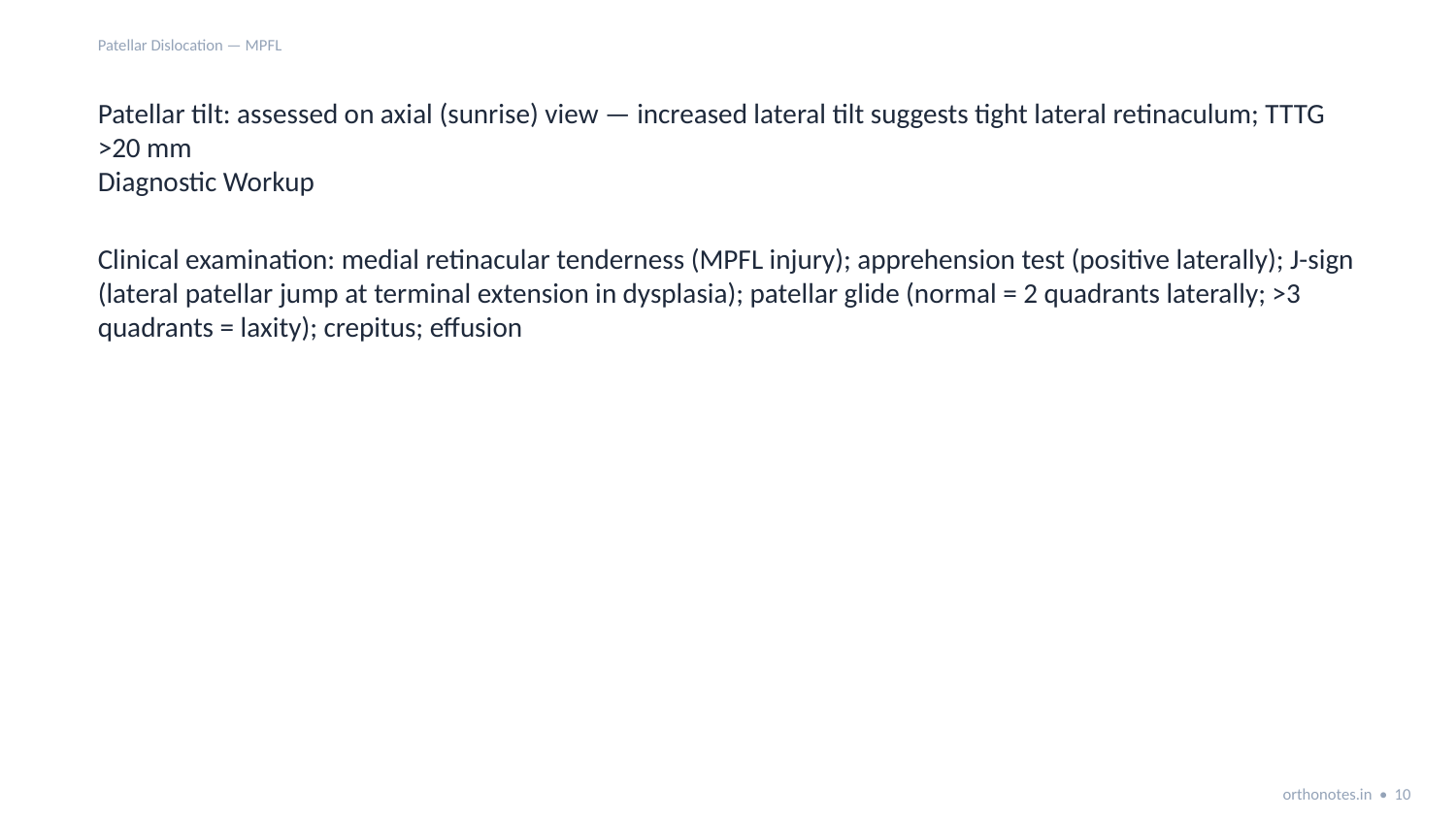

Patellar Dislocation — MPFL
Patellar tilt: assessed on axial (sunrise) view — increased lateral tilt suggests tight lateral retinaculum; TTTG >20 mm
Diagnostic Workup
Clinical examination: medial retinacular tenderness (MPFL injury); apprehension test (positive laterally); J-sign (lateral patellar jump at terminal extension in dysplasia); patellar glide (normal = 2 quadrants laterally; >3 quadrants = laxity); crepitus; effusion
orthonotes.in  •  10